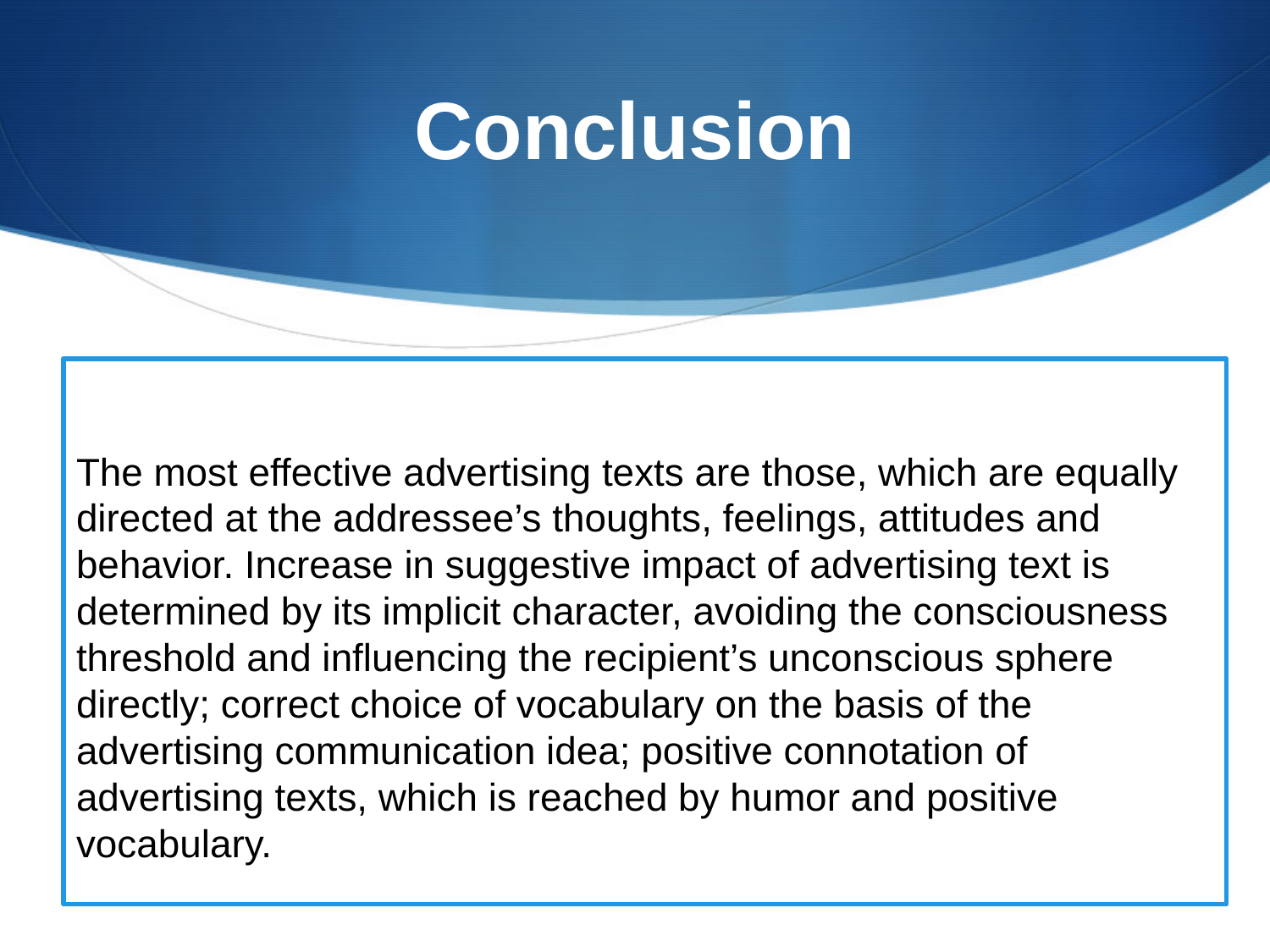

# Conclusion

The most effective advertising texts are those, which are equally directed at the addressee’s thoughts, feelings, attitudes and behavior. Increase in suggestive impact of advertising text is determined by its implicit character, avoiding the consciousness threshold and influencing the recipient’s unconscious sphere directly; correct choice of vocabulary on the basis of the advertising communication idea; positive connotation of advertising texts, which is reached by humor and positive vocabulary.